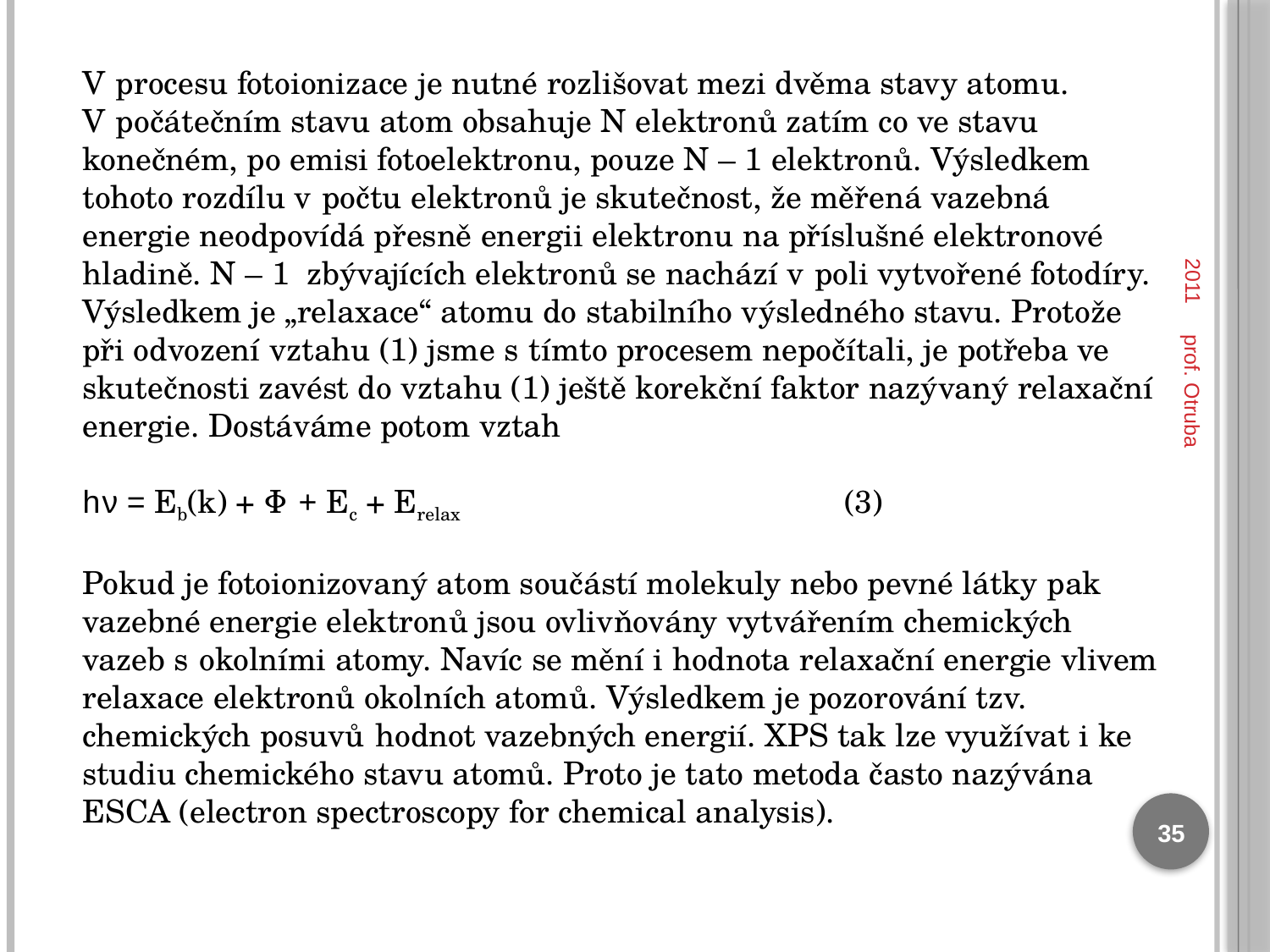

V procesu fotoionizace je nutné rozlišovat mezi dvěma stavy atomu. V počátečním stavu atom obsahuje N elektronů zatím co ve stavu konečném, po emisi fotoelektronu, pouze N – 1 elektronů. Výsledkem  tohoto rozdílu v počtu elektronů je skutečnost, že měřená vazebná energie neodpovídá přesně energii elektronu na příslušné elektronové hladině. N – 1  zbývajících elektronů se nachází v poli vytvořené fotodíry. Výsledkem je „relaxace“ atomu do stabilního výsledného stavu. Protože při odvození vztahu (1) jsme s tímto procesem nepočítali, je potřeba ve skutečnosti zavést do vztahu (1) ještě korekční faktor nazývaný relaxační energie. Dostáváme potom vztah

hν = Eb(k) + Φ + Ec + Erelax				(3)

Pokud je fotoionizovaný atom součástí molekuly nebo pevné látky pak vazebné energie elektronů jsou ovlivňovány vytvářením chemických vazeb s okolními atomy. Navíc se mění i hodnota relaxační energie vlivem relaxace elektronů okolních atomů. Výsledkem je pozorování tzv. chemických posuvů hodnot vazebných energií. XPS tak lze využívat i ke studiu chemického stavu atomů. Proto je tato metoda často nazývána ESCA (electron spectroscopy for chemical analysis).
2011
prof. Otruba
35